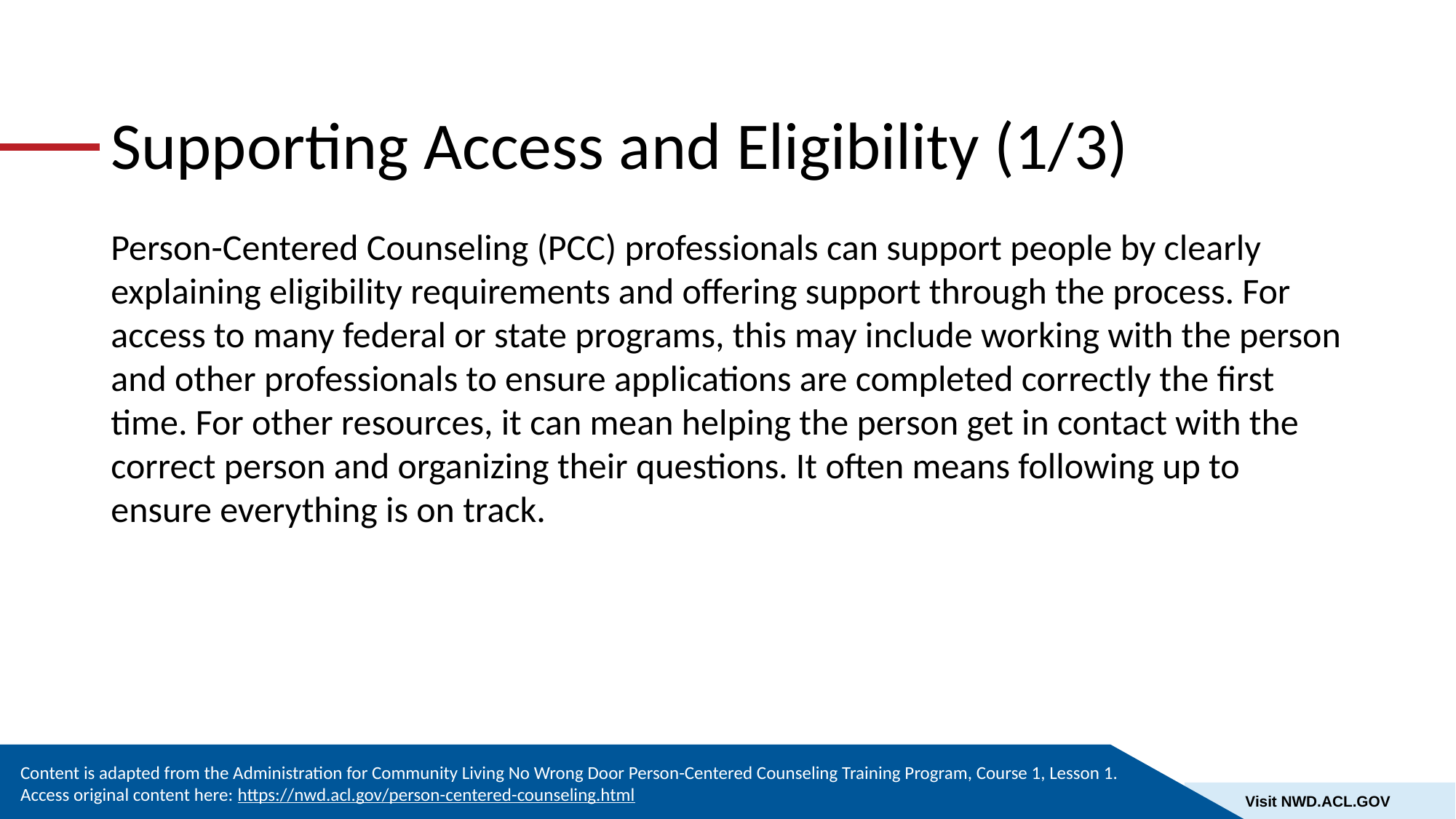

# Supporting Access and Eligibility (1/3)
Person-Centered Counseling (PCC) professionals can support people by clearly explaining eligibility requirements and offering support through the process. For access to many federal or state programs, this may include working with the person and other professionals to ensure applications are completed correctly the first time. For other resources, it can mean helping the person get in contact with the correct person and organizing their questions. It often means following up to ensure everything is on track.